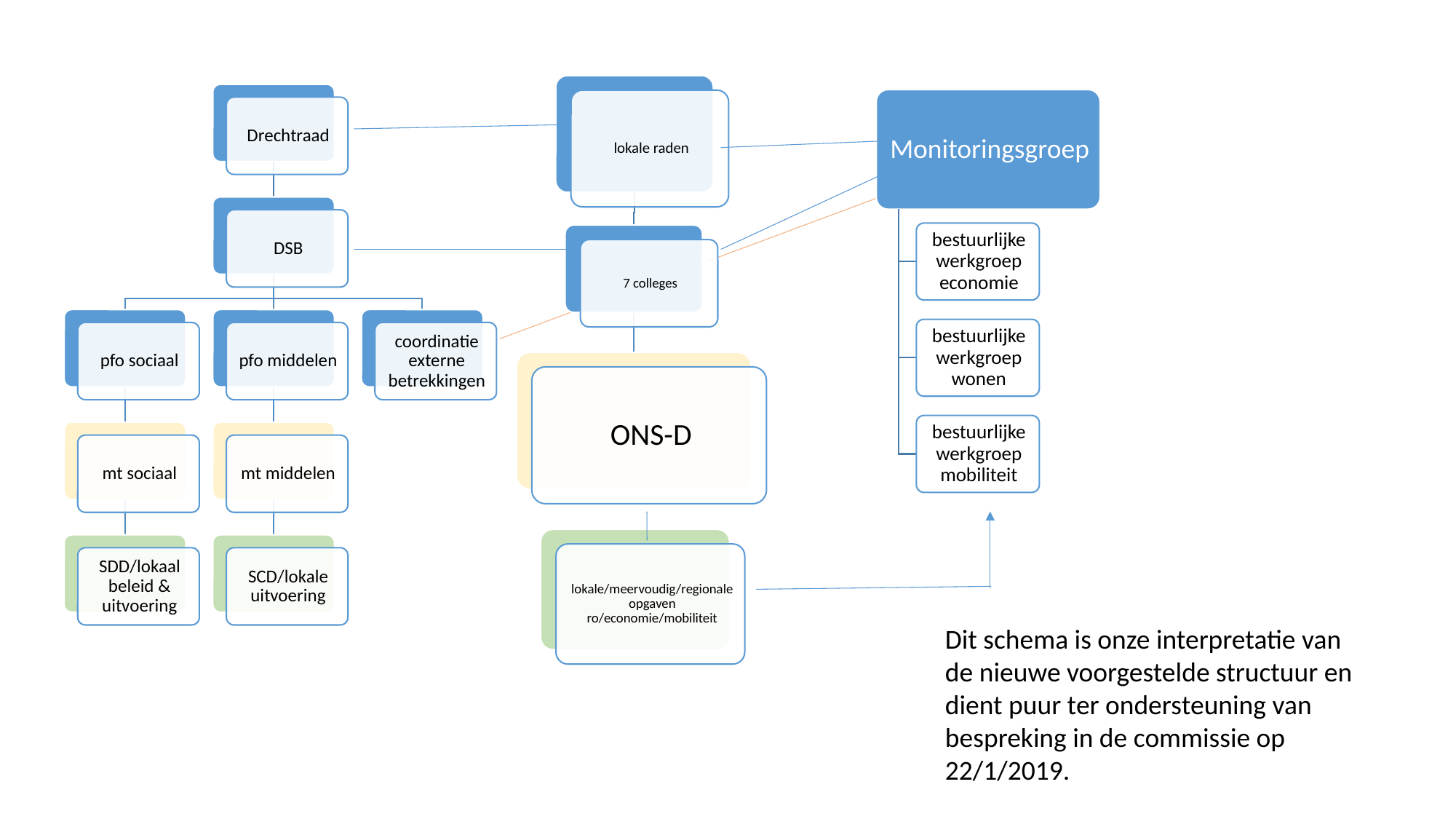

lokale raden
7 colleges
ONS-D
lokale/meervoudig/regionale opgaven ro/economie/mobiliteit
Drechtraad
DSB
pfo sociaal
mt sociaal
SDD/lokaal beleid & uitvoering
pfo middelen
mt middelen
SCD/lokale uitvoering
coordinatie externe betrekkingen
Monitoringsgroep
bestuurlijke werkgroep economie
bestuurlijke werkgroep wonen
bestuurlijke werkgroep mobiliteit
Dit schema is onze interpretatie van de nieuwe voorgestelde structuur en dient puur ter ondersteuning van bespreking in de commissie op 22/1/2019.